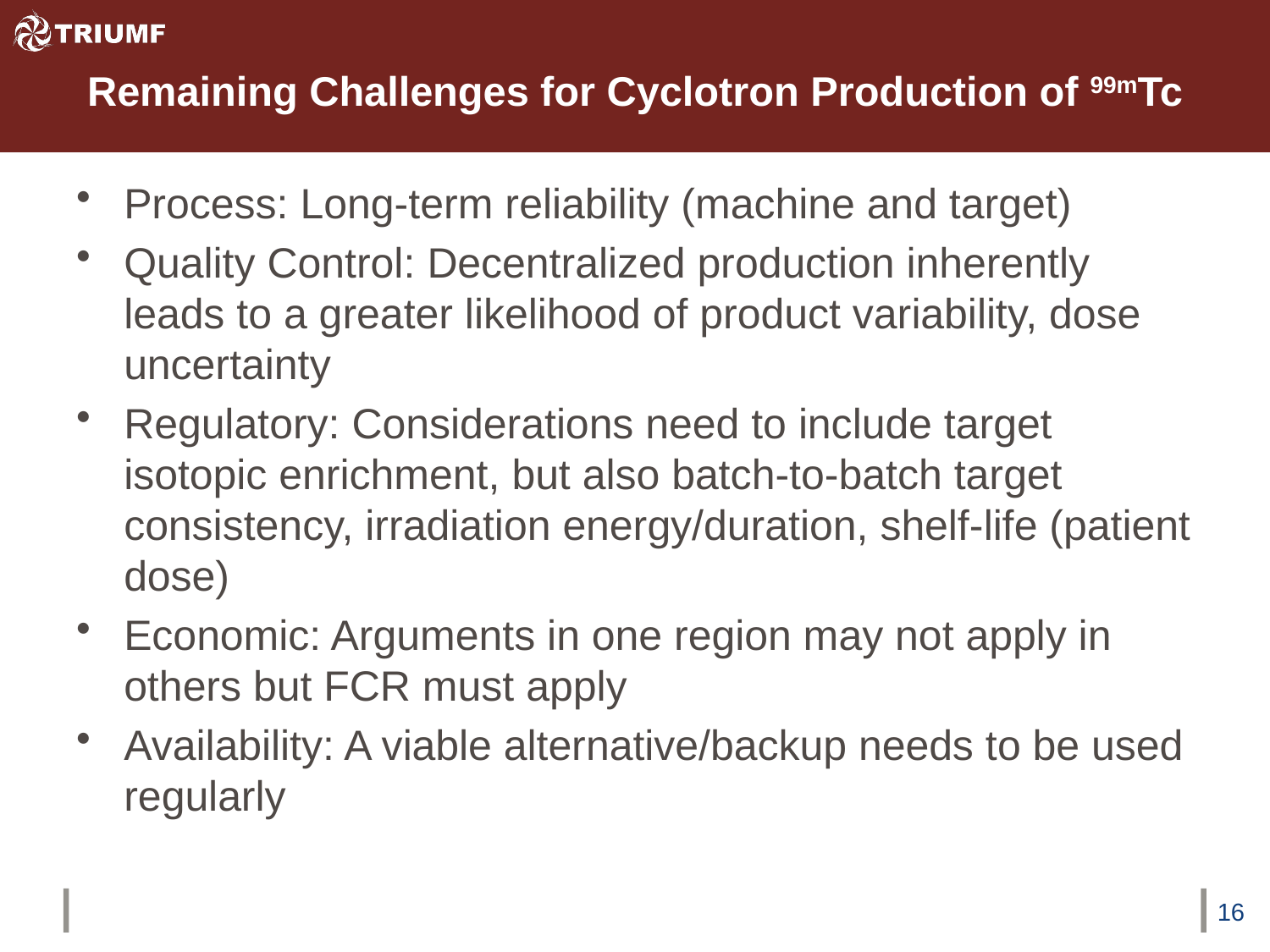

# Remaining Challenges for Cyclotron Production of 99mTc
Process: Long-term reliability (machine and target)
Quality Control: Decentralized production inherently leads to a greater likelihood of product variability, dose uncertainty
Regulatory: Considerations need to include target isotopic enrichment, but also batch-to-batch target consistency, irradiation energy/duration, shelf-life (patient dose)
Economic: Arguments in one region may not apply in others but FCR must apply
Availability: A viable alternative/backup needs to be used regularly
16